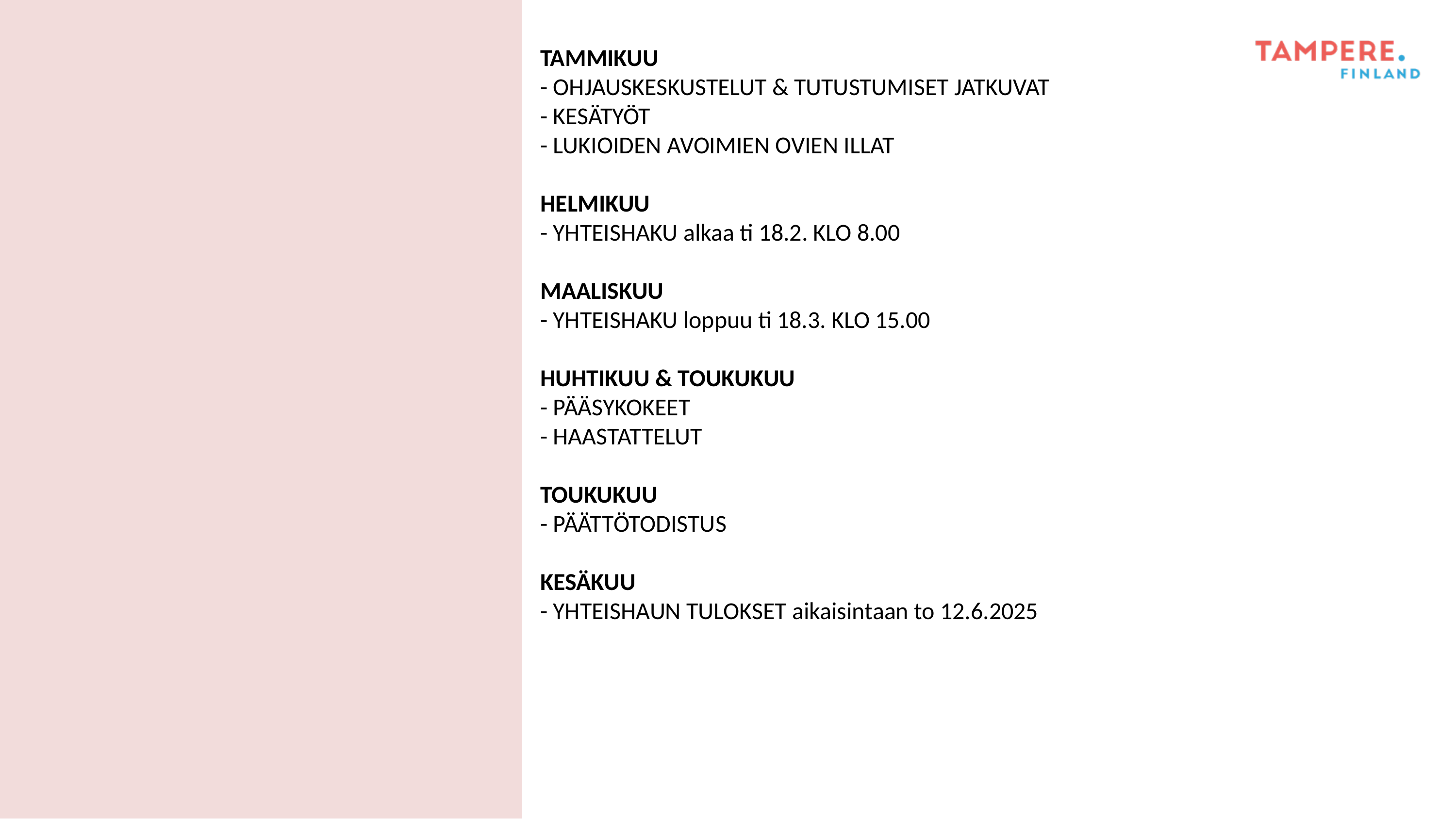

TAMMIKUU
- OHJAUSKESKUSTELUT & TUTUSTUMISET JATKUVAT
- KESÄTYÖT
- LUKIOIDEN AVOIMIEN OVIEN ILLAT

HELMIKUU
- YHTEISHAKU alkaa ti 18.2. KLO 8.00

MAALISKUU
- YHTEISHAKU loppuu ti 18.3. KLO 15.00

HUHTIKUU & TOUKUKUU
- PÄÄSYKOKEET
- HAASTATTELUT

TOUKUKUU
- PÄÄTTÖTODISTUS

KESÄKUU
- YHTEISHAUN TULOKSET aikaisintaan to 12.6.2025
#

​